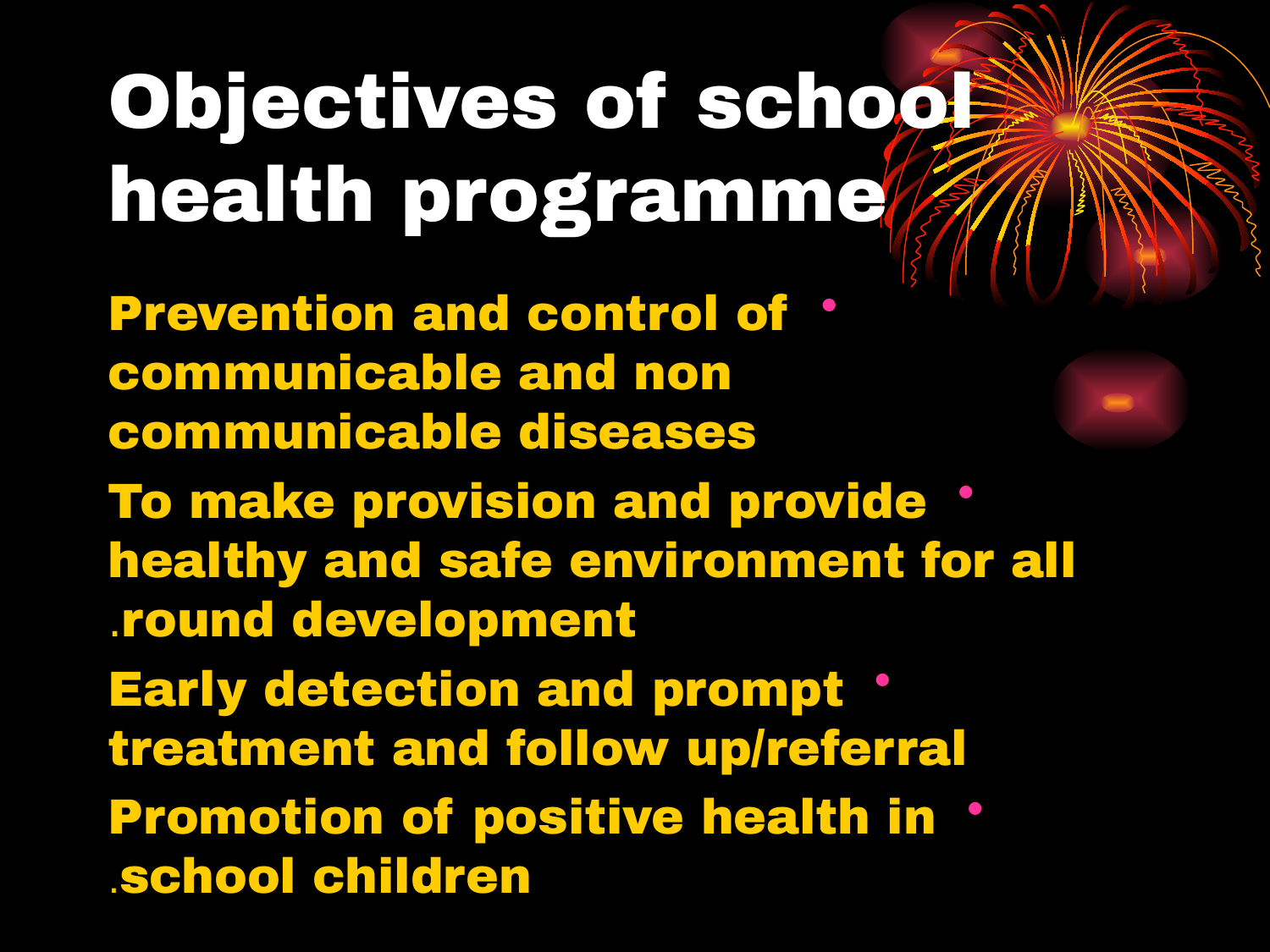

# Objectives of school health programme
Prevention and control of communicable and non communicable diseases
To make provision and provide healthy and safe environment for all round development.
Early detection and prompt treatment and follow up/referral
Promotion of positive health in school children.